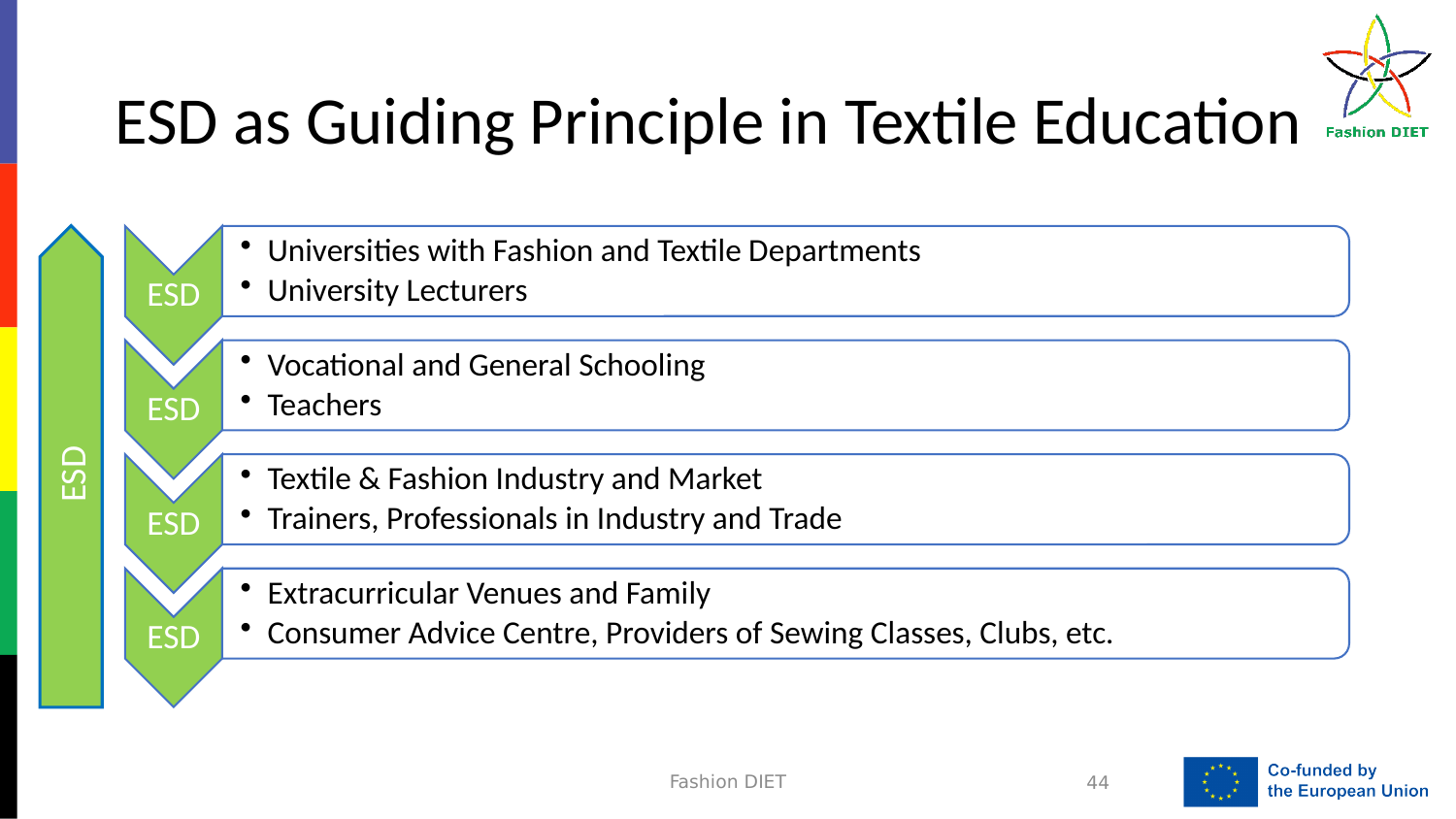

# ESD as Guiding Principle in Textile Education
ESD
Universities with Fashion and Textile Departments
University Lecturers
ESD
Vocational and General Schooling
Teachers
ESD
Textile & Fashion Industry and Market
Trainers, Professionals in Industry and Trade
ESD
Extracurricular Venues and Family
Consumer Advice Centre, Providers of Sewing Classes, Clubs, etc.
ESD
Fashion DIET
44